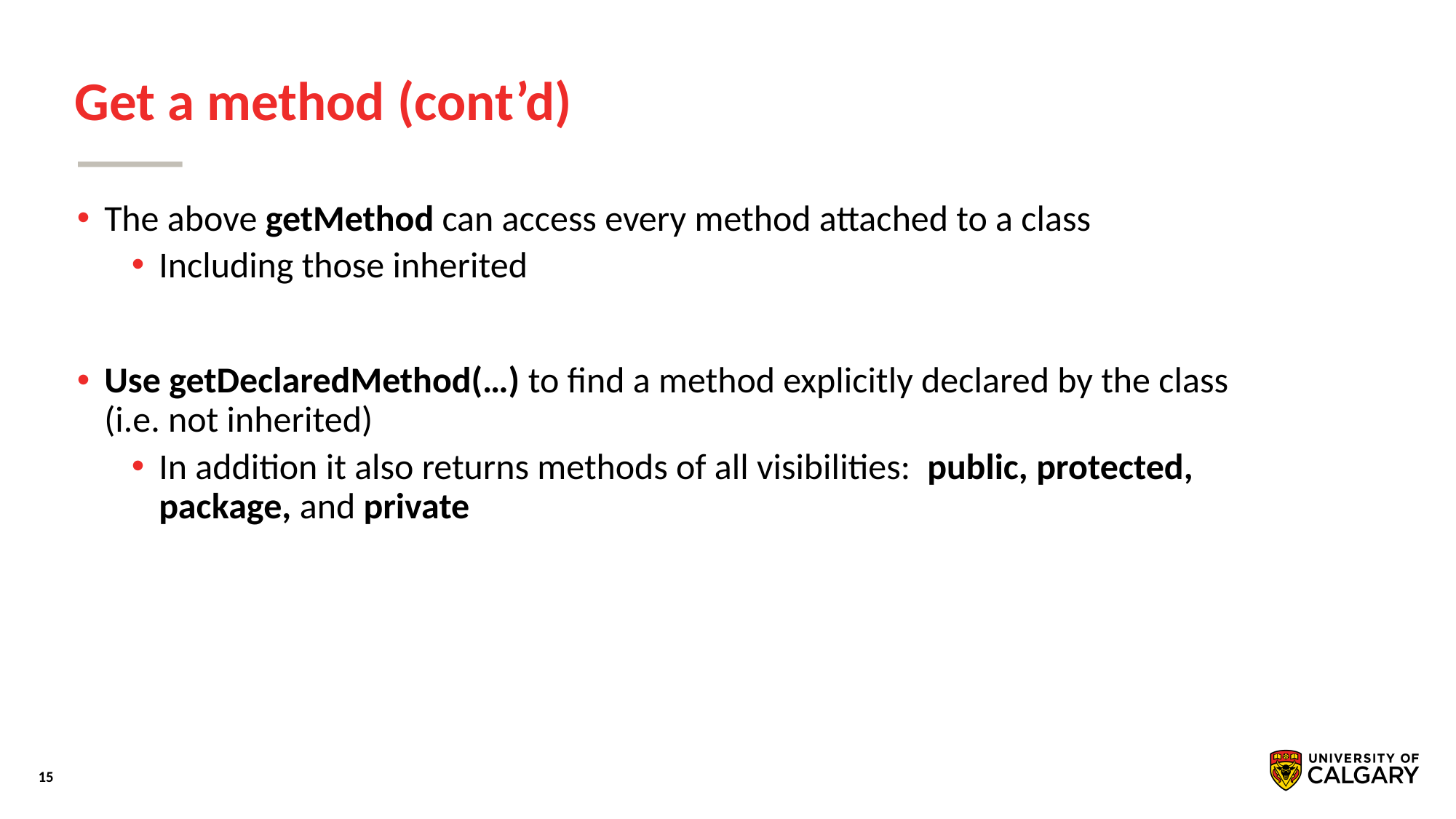

# Get a method (cont’d)
The above getMethod can access every method attached to a class
Including those inherited

Use getDeclaredMethod(…) to ﬁnd a method explicitly declared by the class (i.e. not inherited)
In addition it also returns methods of all visibilities:  public, protected, package, and private